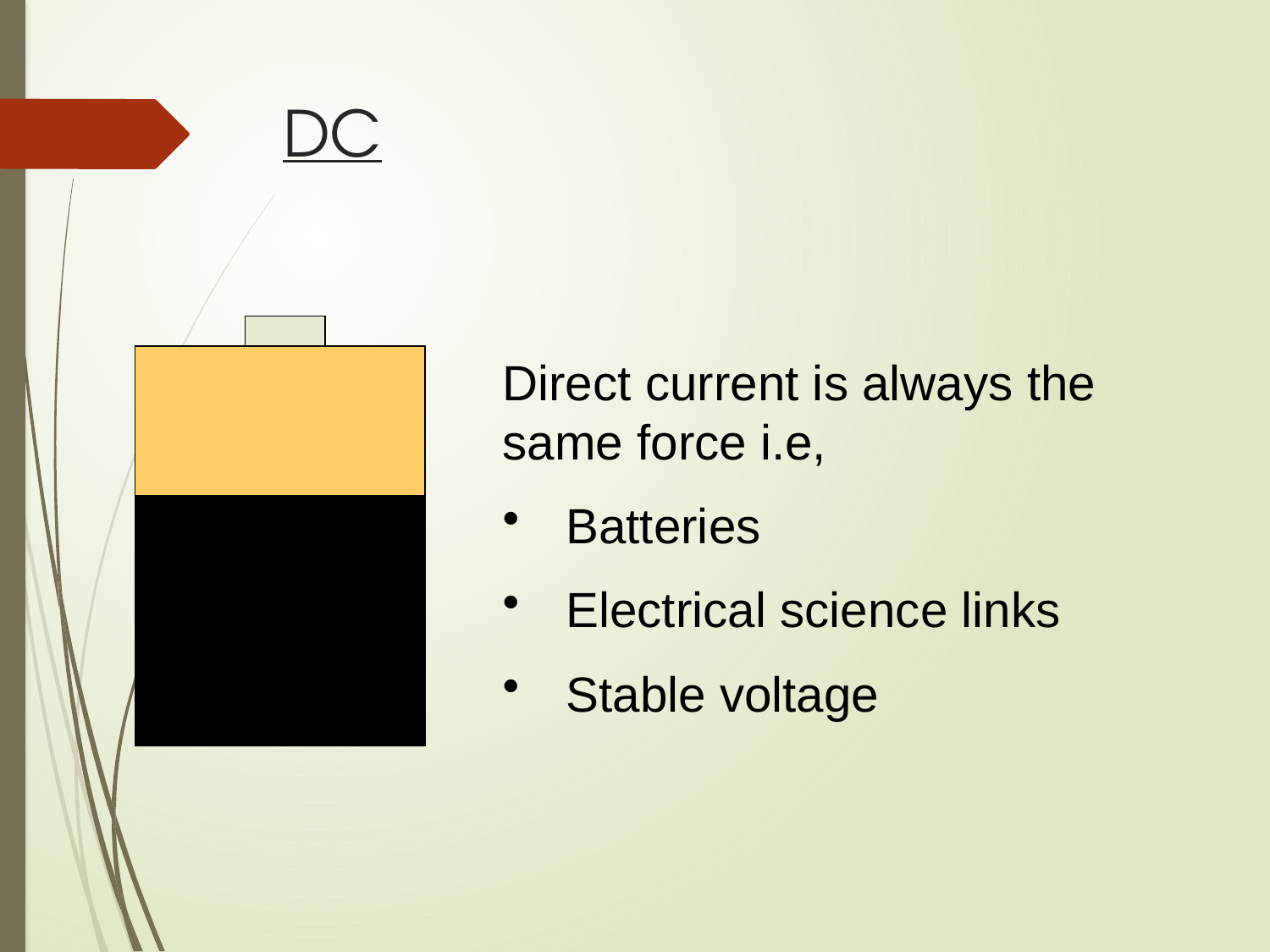

# DC

Direct current is always the same force i.e,
Batteries
Electrical science links
Stable voltage